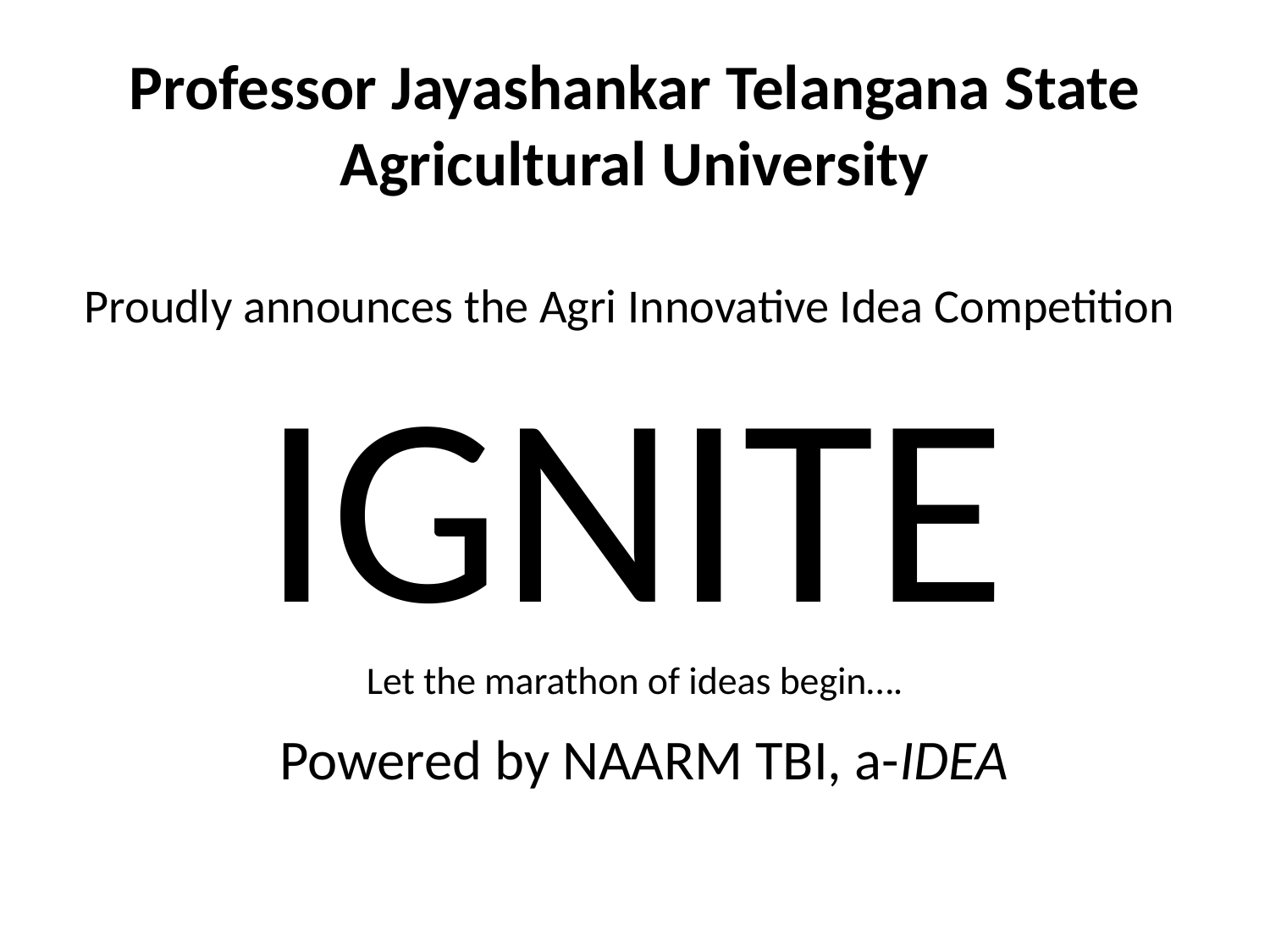

# Professor Jayashankar Telangana State Agricultural University Proudly announces the Agri Innovative Idea Competition IGNITE Let the marathon of ideas begin…. Powered by NAARM TBI, a-IDEA